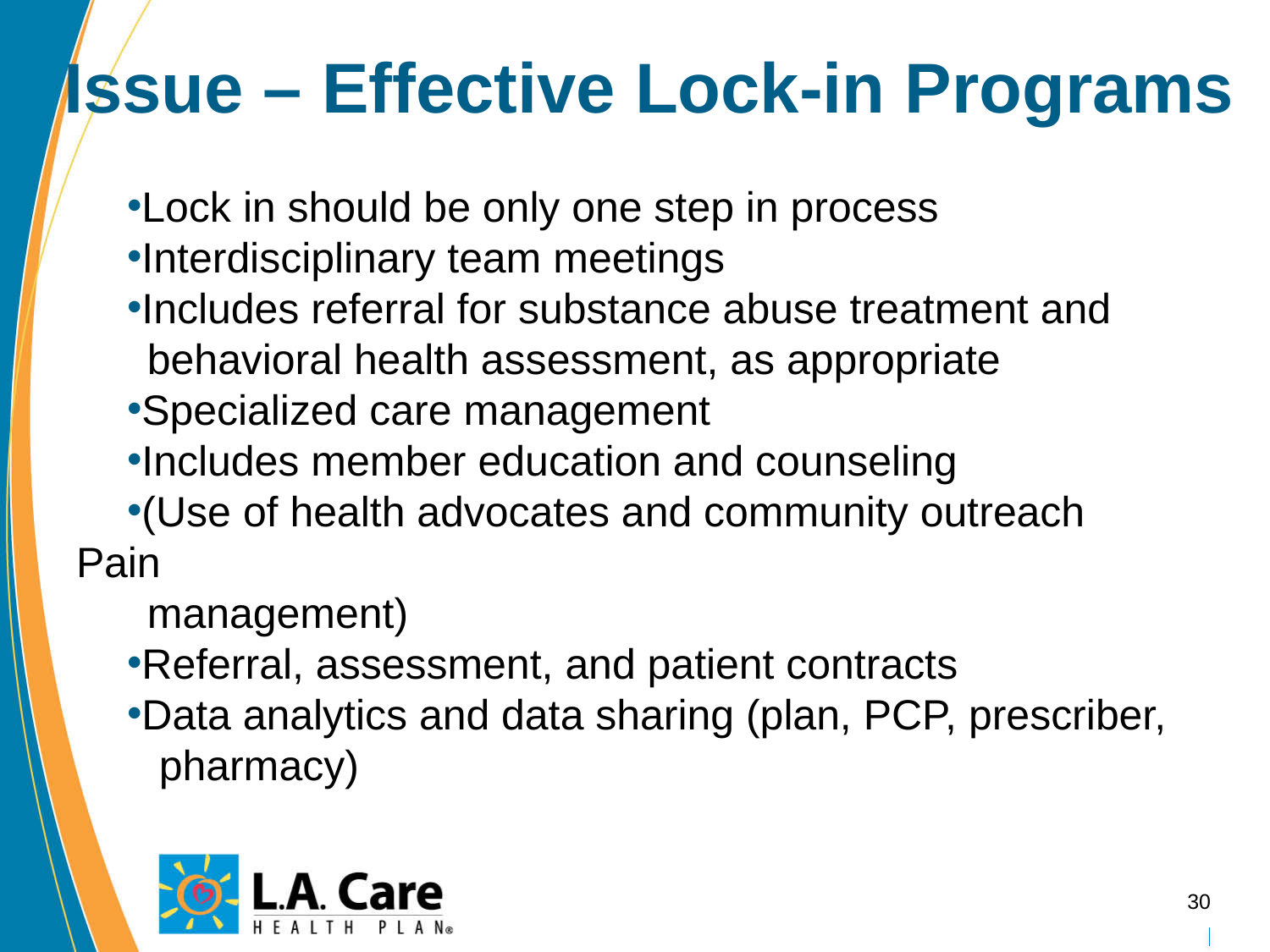

# Issue – Effective Lock-in Programs
Lock in should be only one step in process
Interdisciplinary team meetings
Includes referral for substance abuse treatment and
      behavioral health assessment, as appropriate
Specialized care management
Includes member education and counseling
(Use of health advocates and community outreach Pain
      management)
Referral, assessment, and patient contracts
Data analytics and data sharing (plan, PCP, prescriber,
       pharmacy)

30